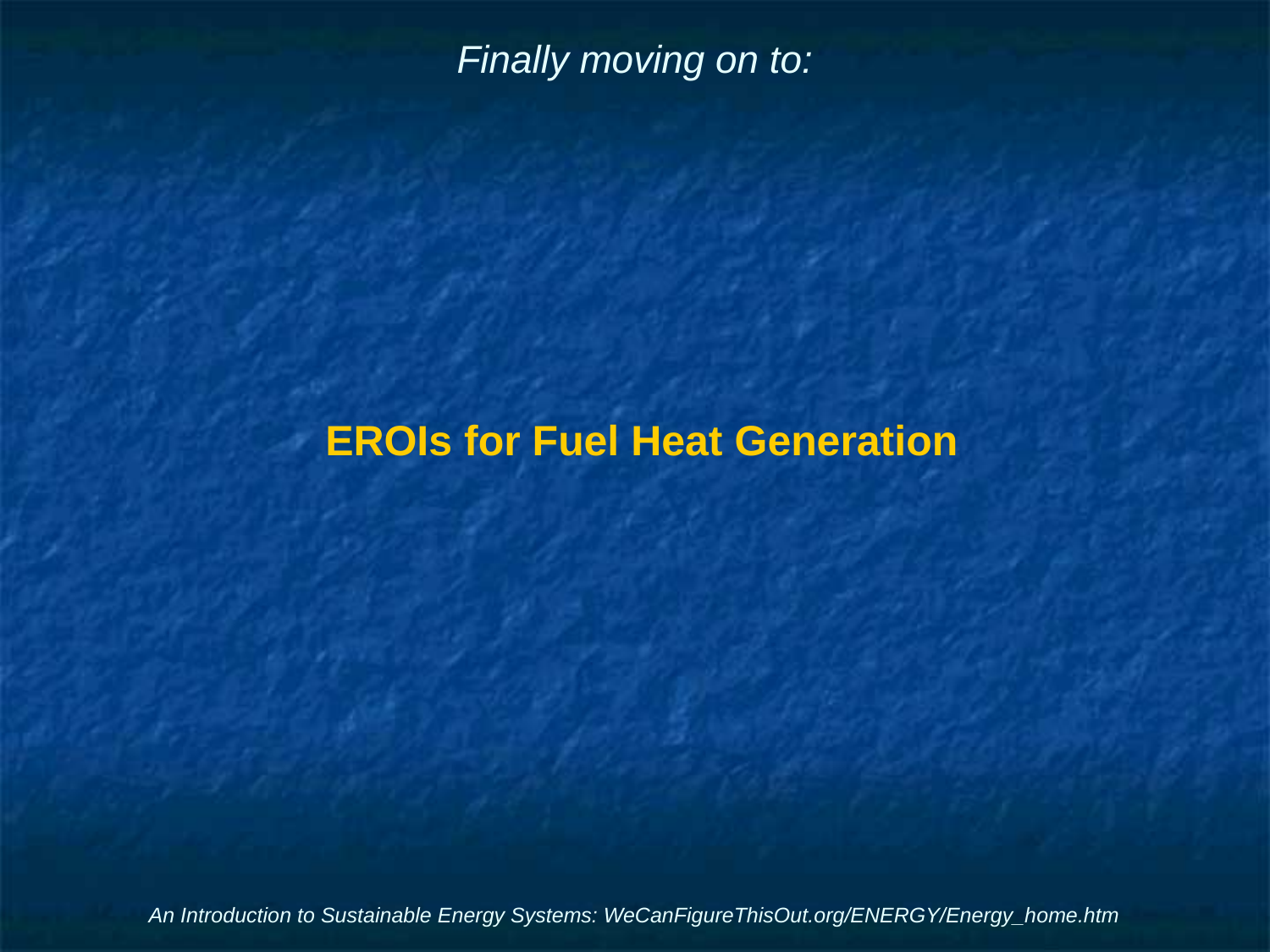

# Finally moving on to:

EROIs for Fuel Heat Generation
An Introduction to Sustainable Energy Systems: WeCanFigureThisOut.org/ENERGY/Energy_home.htm